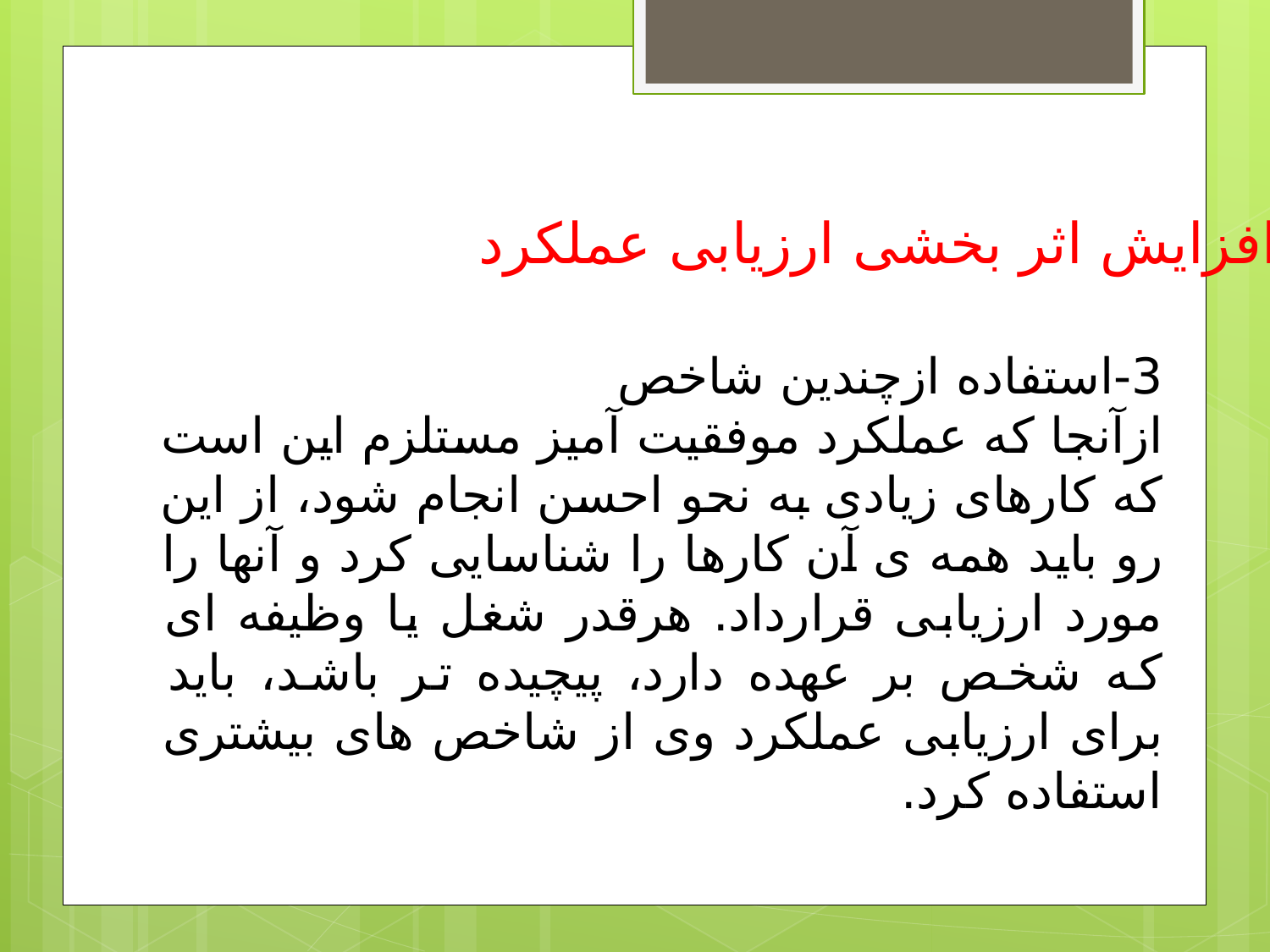

افزایش اثر بخشی ارزیابی عملکرد
3-استفاده ازچندین شاخص
ازآنجا که عملکرد موفقیت آمیز مستلزم این است که کارهای زیادی به نحو احسن انجام شود، از این رو باید همه ی آن کارها را شناسایی کرد و آنها را مورد ارزیابی قرارداد. هرقدر شغل یا وظیفه ای که شخص بر عهده دارد، پیچیده تر باشد، باید برای ارزیابی عملکرد وی از شاخص های بیشتری استفاده کرد.